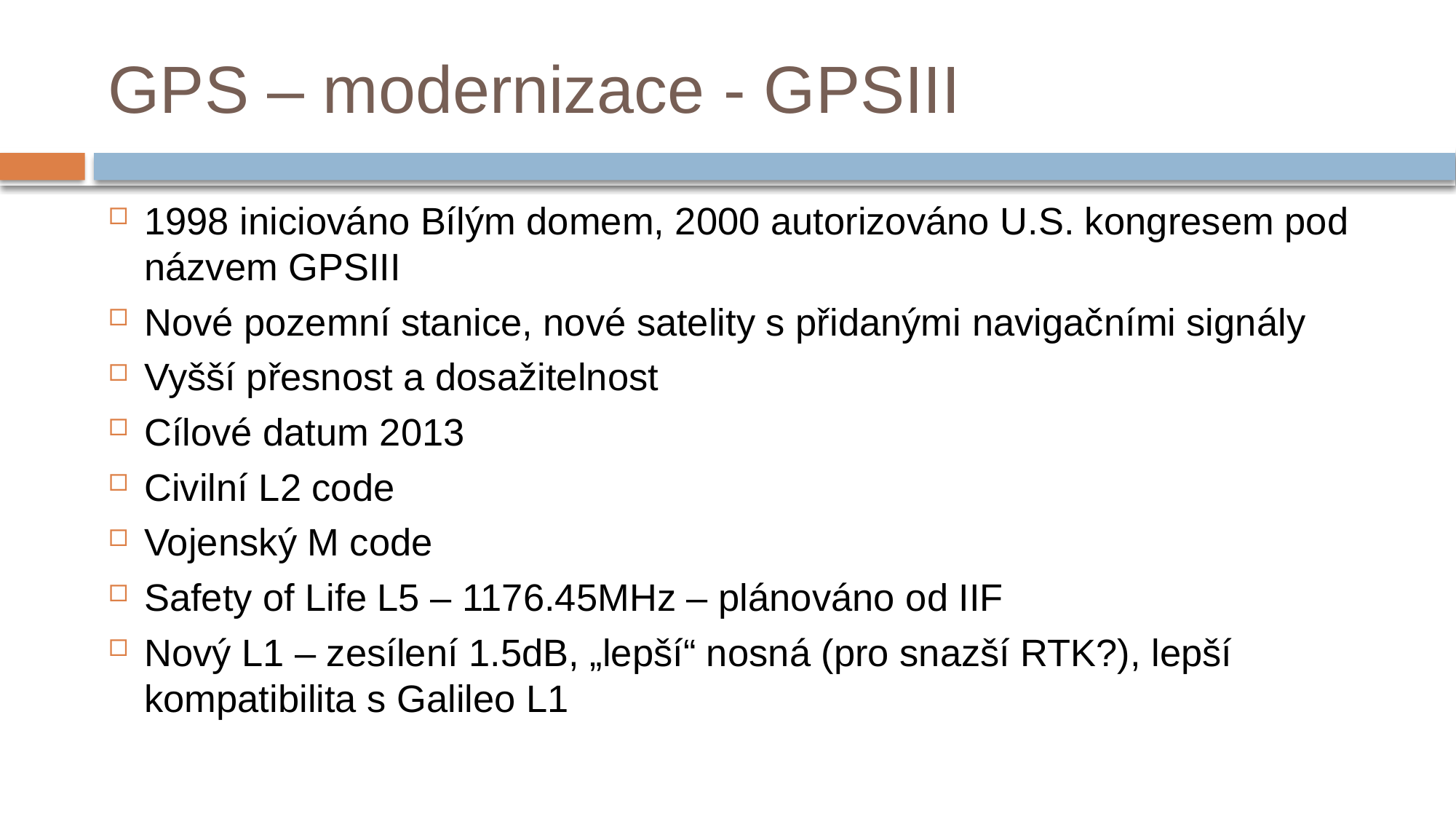

# GPS – modernizace - GPSIII
1998 iniciováno Bílým domem, 2000 autorizováno U.S. kongresem pod názvem GPSIII
Nové pozemní stanice, nové satelity s přidanými navigačními signály
Vyšší přesnost a dosažitelnost
Cílové datum 2013
Civilní L2 code
Vojenský M code
Safety of Life L5 – 1176.45MHz – plánováno od IIF
Nový L1 – zesílení 1.5dB, „lepší“ nosná (pro snazší RTK?), lepší kompatibilita s Galileo L1